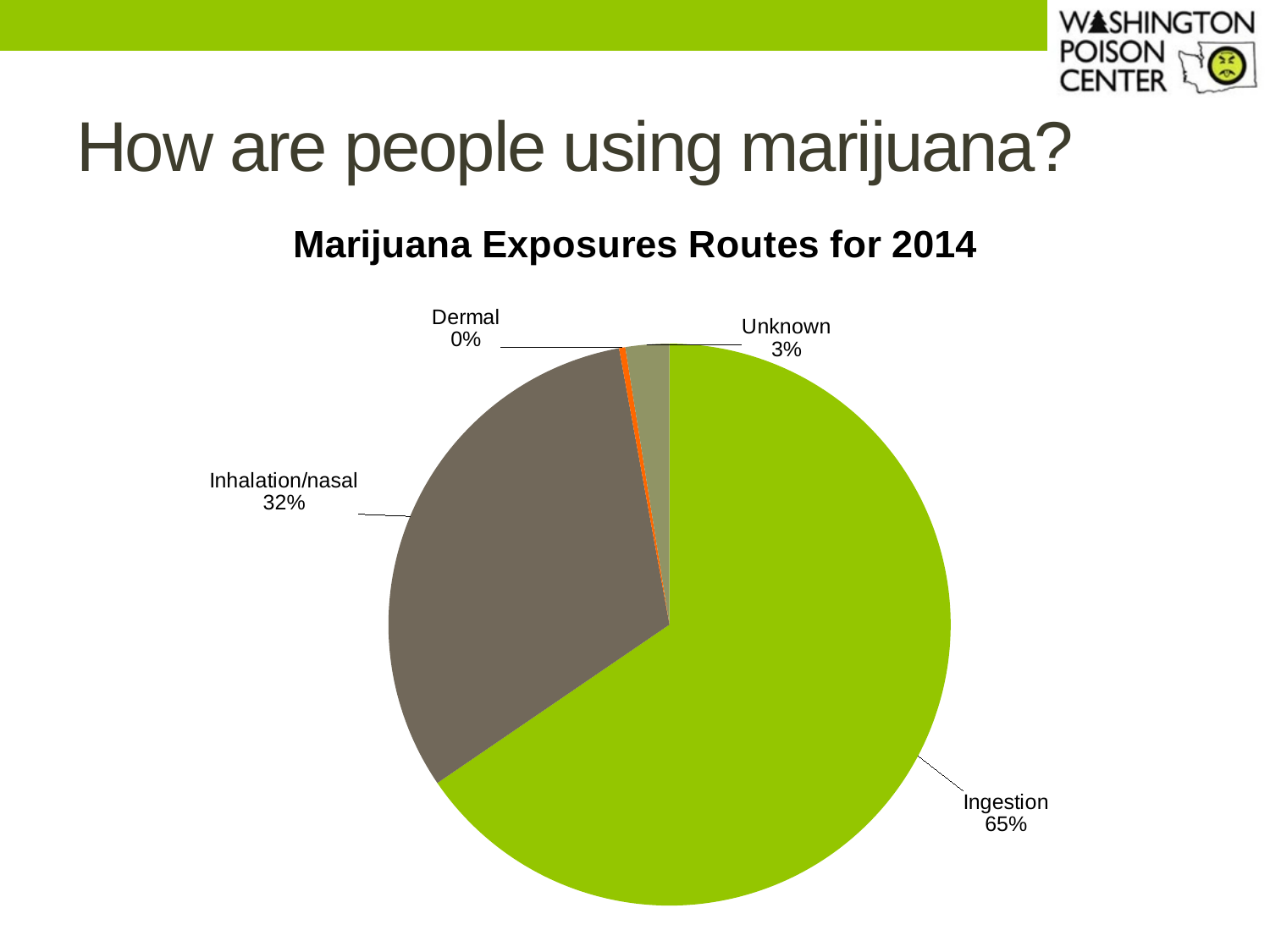

# How are people using marijuana?

### Chart: Marijuana Exposures Routes for 2014

| Category | Year 2014 |
|---|---|
| Ingestion | 182.0 |
| Inhalation/nasal | 88.0 |
| Dermal | 1.0 |
| Unknown | 7.0 |